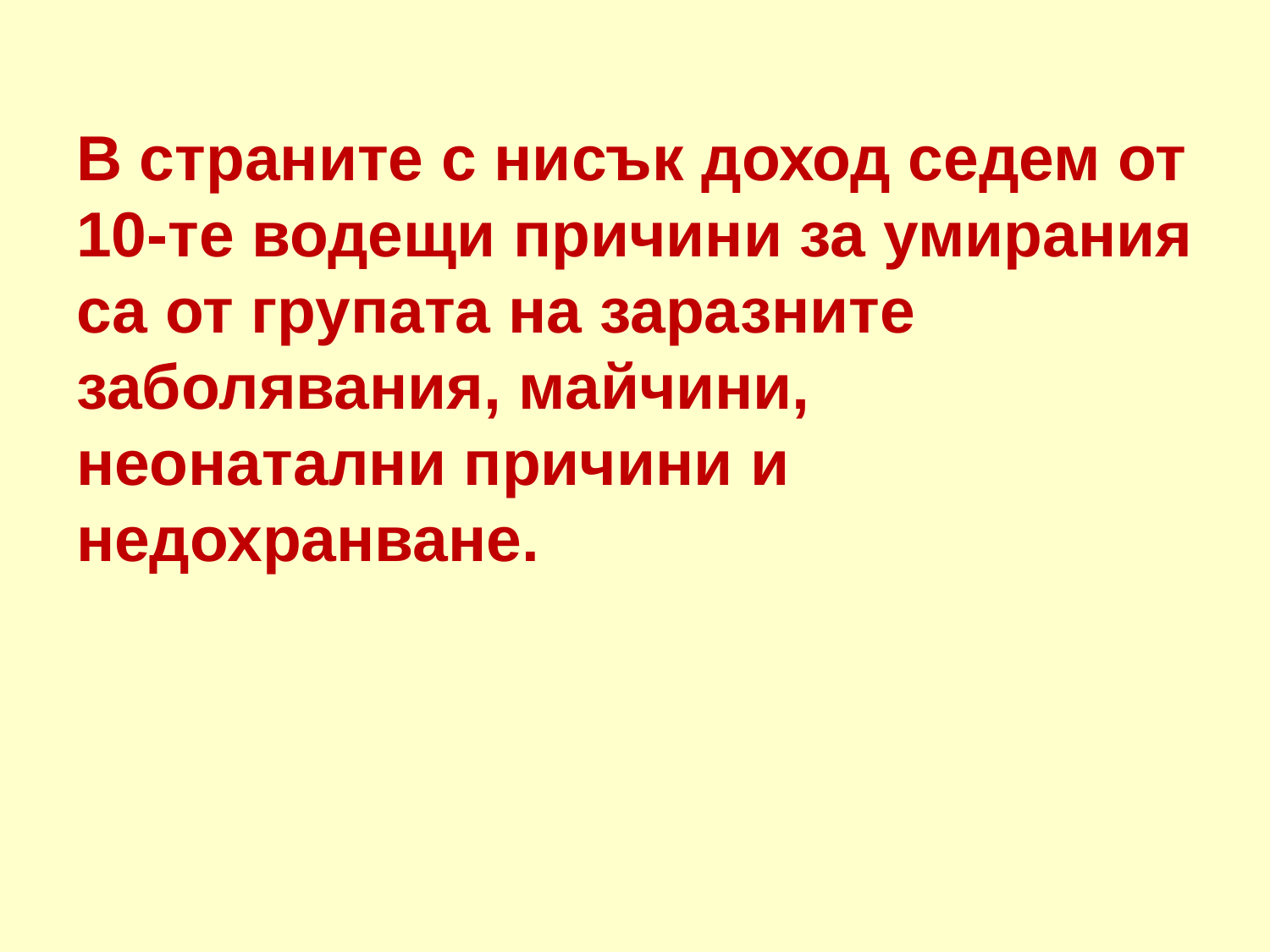

# В страните с нисък доход седем от 10-те водещи причини за умирания са от групата на заразните заболявания, майчини, неонатални причини и недохранване.